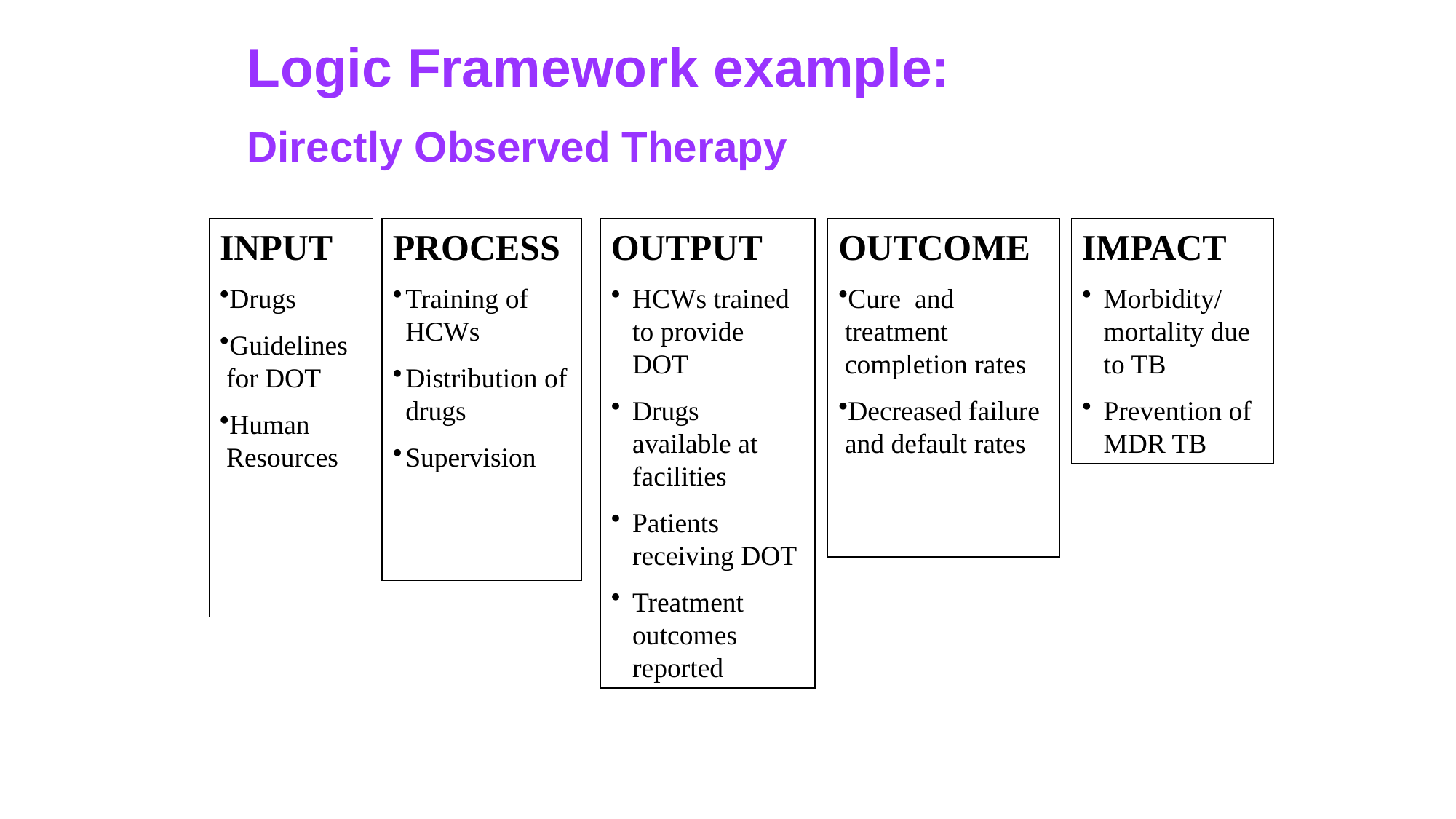

Logic Framework example:
Directly Observed Therapy
INPUT
Drugs
Guidelines for DOT
Human Resources

PROCESS
Training of HCWs
Distribution of drugs
Supervision

OUTPUT
HCWs trained to provide DOT
Drugs available at facilities
Patients receiving DOT
Treatment outcomes reported
OUTCOME
Cure  and treatment completion rates
Decreased failure and default rates

IMPACT
Morbidity/ mortality due to TB
Prevention of MDR TB